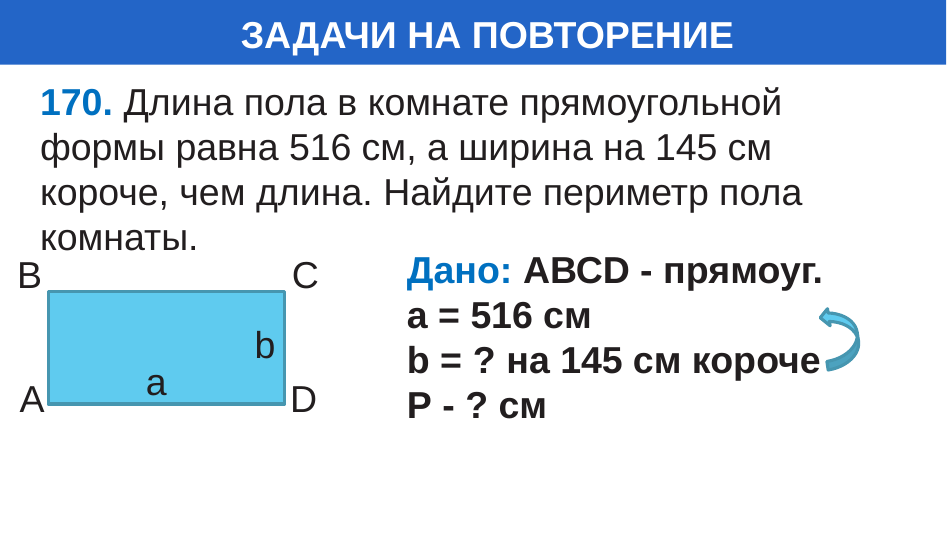

# ЗАДАЧИ НА ПОВТОРЕНИЕ
170. Длина пола в комнате прямоугольной формы равна 516 см, а ширина на 145 см короче, чем длина. Найдите периметр пола комнаты.
Дано: АВСD - прямоуг.
а = 516 см
b = ? на 145 см короче
Р - ? см
В
С

b

a
D
А